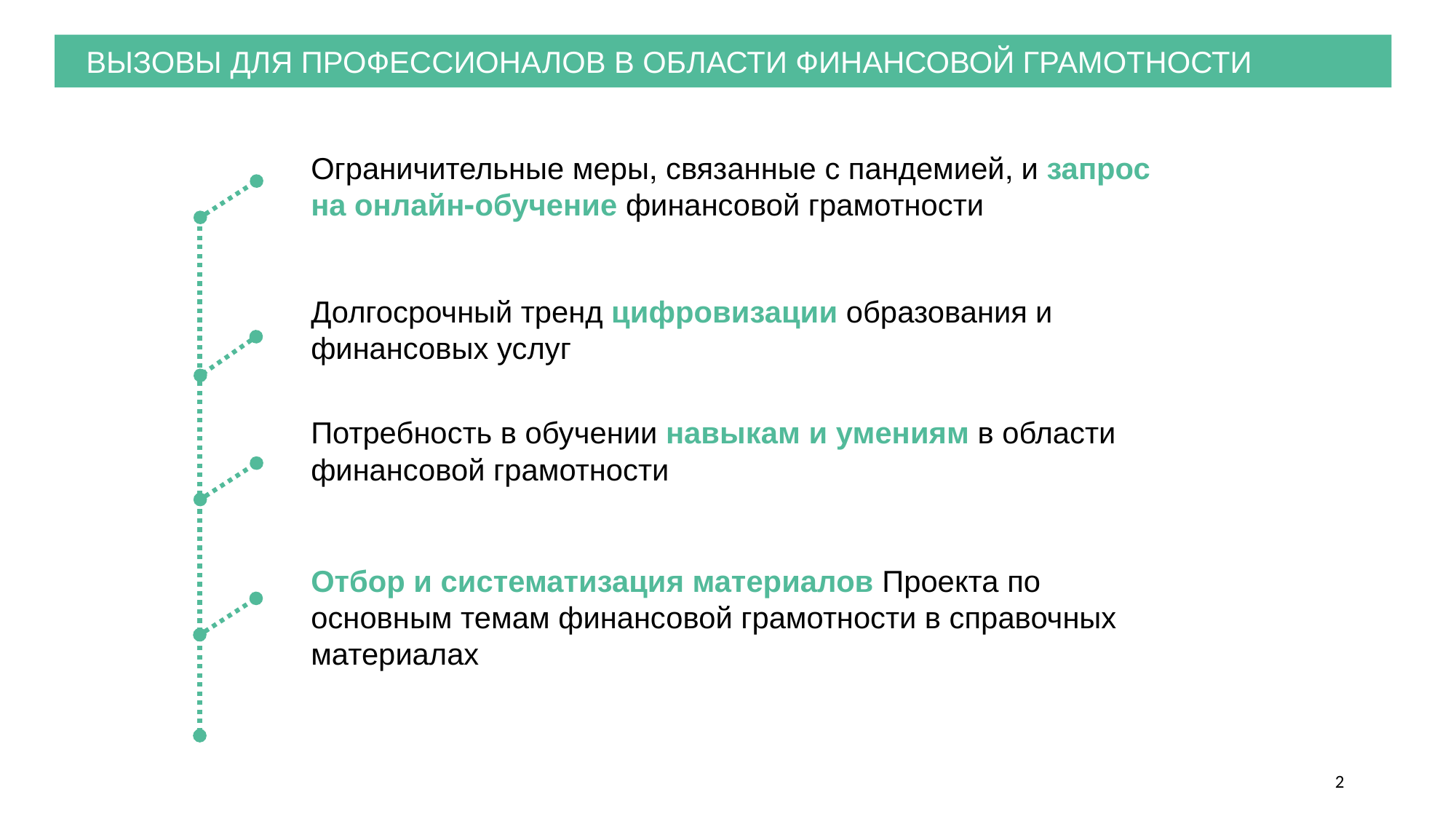

ВЫЗОВЫ ДЛЯ ПРОФЕССИОНАЛОВ В ОБЛАСТИ ФИНАНСОВОЙ ГРАМОТНОСТИ
Ограничительные меры, связанные с пандемией, и запрос на онлайн-обучение финансовой грамотности
Долгосрочный тренд цифровизации образования и финансовых услуг
Потребность в обучении навыкам и умениям в области финансовой грамотности
Отбор и систематизация материалов Проекта по основным темам финансовой грамотности в справочных материалах
2